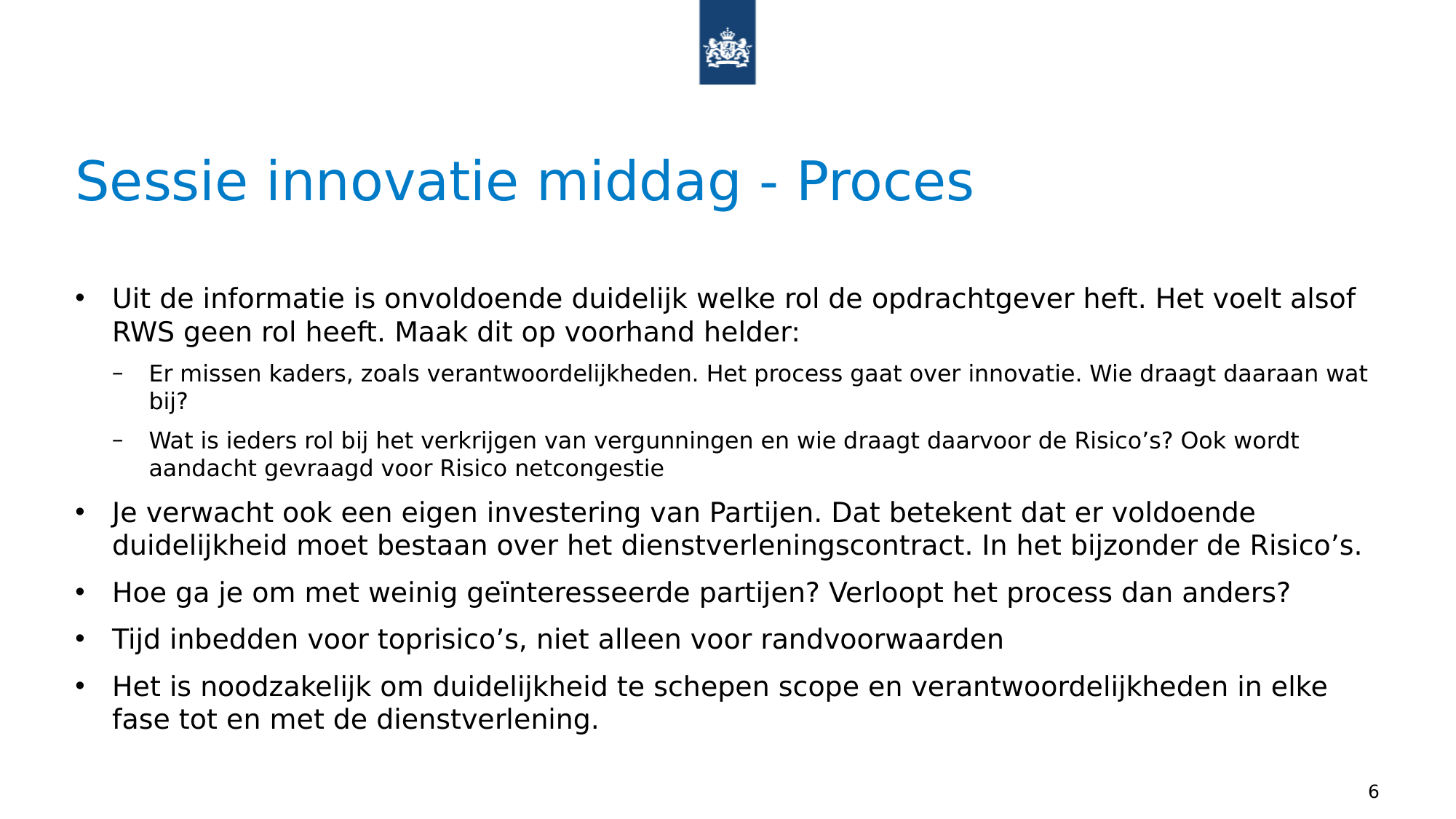

# Sessie innovatie middag - Proces
Uit de informatie is onvoldoende duidelijk welke rol de opdrachtgever heft. Het voelt alsof RWS geen rol heeft. Maak dit op voorhand helder:
Er missen kaders, zoals verantwoordelijkheden. Het process gaat over innovatie. Wie draagt daaraan wat bij?
Wat is ieders rol bij het verkrijgen van vergunningen en wie draagt daarvoor de Risico’s? Ook wordt aandacht gevraagd voor Risico netcongestie
Je verwacht ook een eigen investering van Partijen. Dat betekent dat er voldoende duidelijkheid moet bestaan over het dienstverleningscontract. In het bijzonder de Risico’s.
Hoe ga je om met weinig geïnteresseerde partijen? Verloopt het process dan anders?
Tijd inbedden voor toprisico’s, niet alleen voor randvoorwaarden
Het is noodzakelijk om duidelijkheid te schepen scope en verantwoordelijkheden in elke fase tot en met de dienstverlening.

6